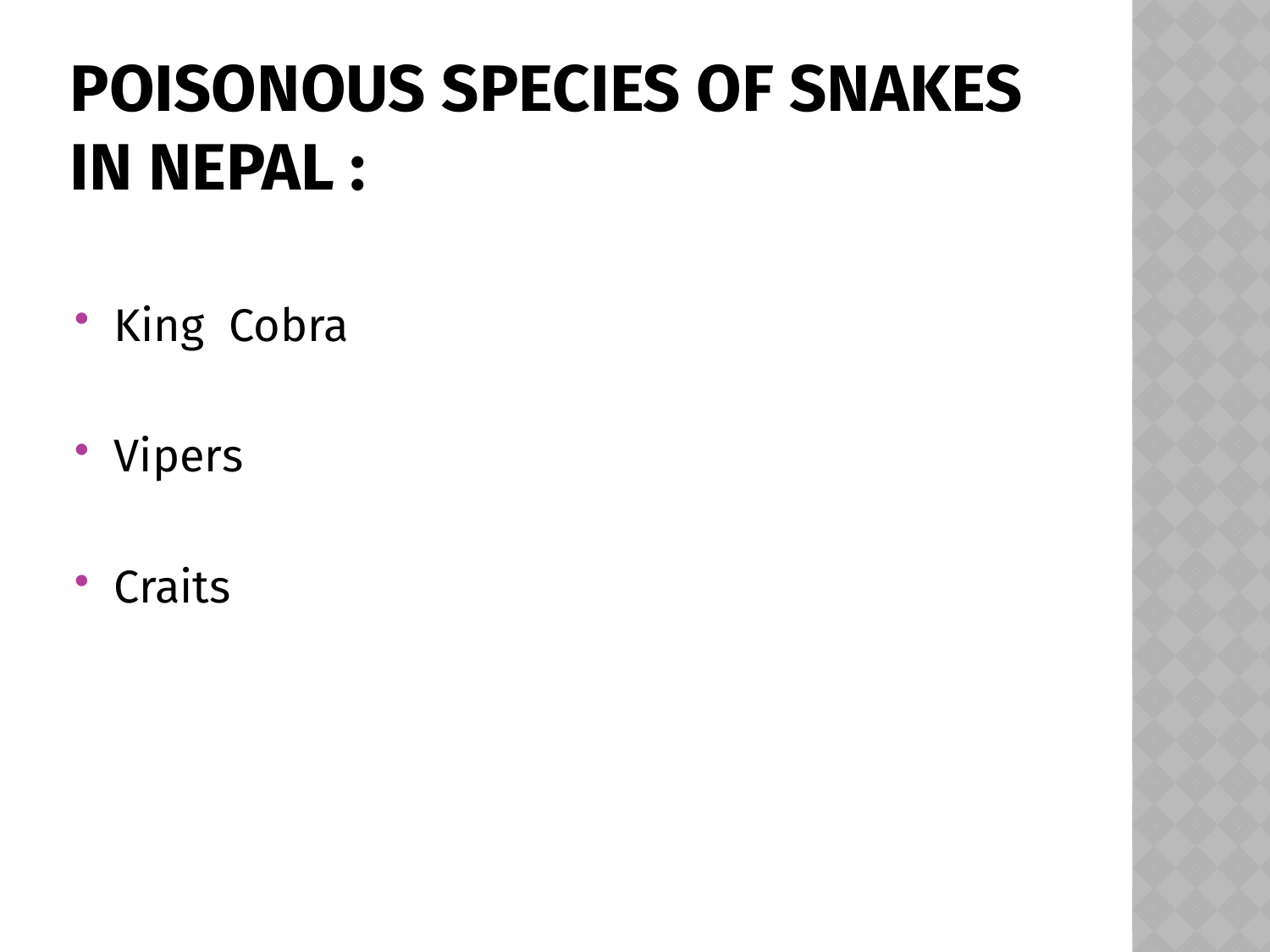

# Poisonous species of snakes in nepal :

King  Cobra

Vipers

Craits